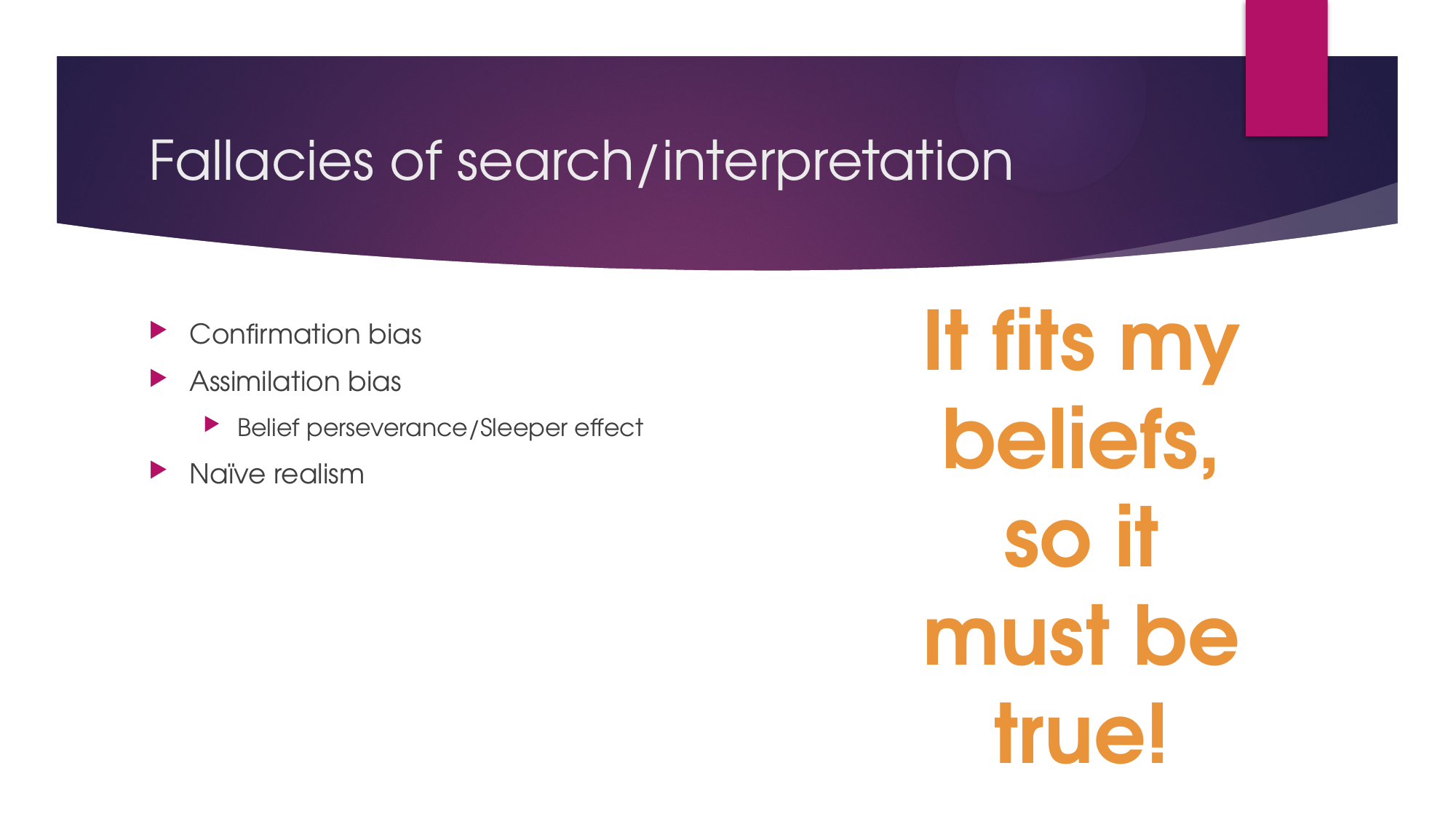

# Fallacies of search/interpretation
It fits my beliefs, so it must be true!
Confirmation bias
Assimilation bias
Belief perseverance/Sleeper effect
Naïve realism